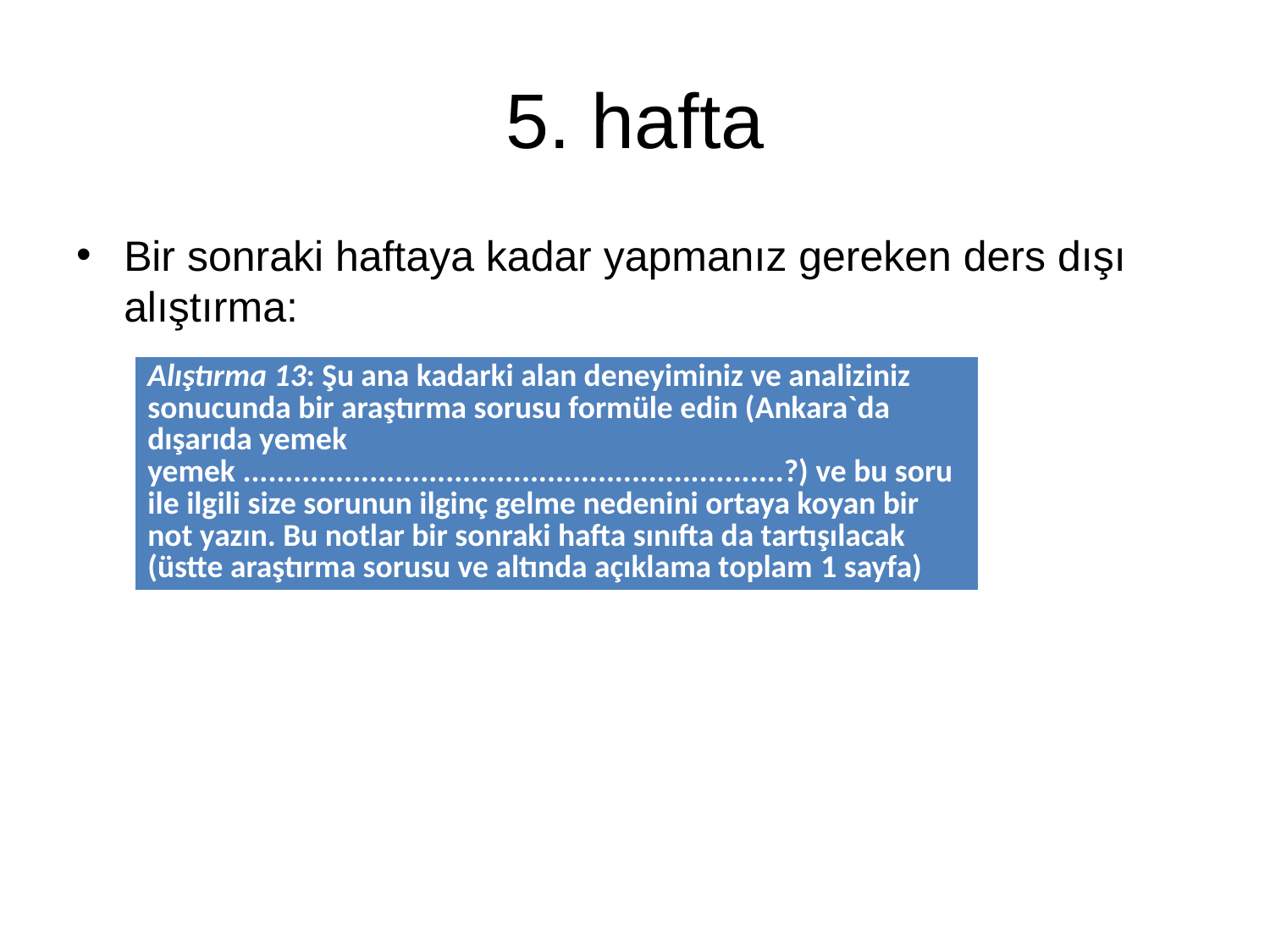

# 5. hafta
Bir sonraki haftaya kadar yapmanız gereken ders dışı alıştırma:

| Alıştırma 13: Şu ana kadarki alan deneyiminiz ve analiziniz sonucunda bir araştırma sorusu formüle edin (Ankara`da dışarıda yemek yemek ................................................................?) ve bu soru ile ilgili size sorunun ilginç gelme nedenini ortaya koyan bir not yazın. Bu notlar bir sonraki hafta sınıfta da tartışılacak (üstte araştırma sorusu ve altında açıklama toplam 1 sayfa) |
| --- |